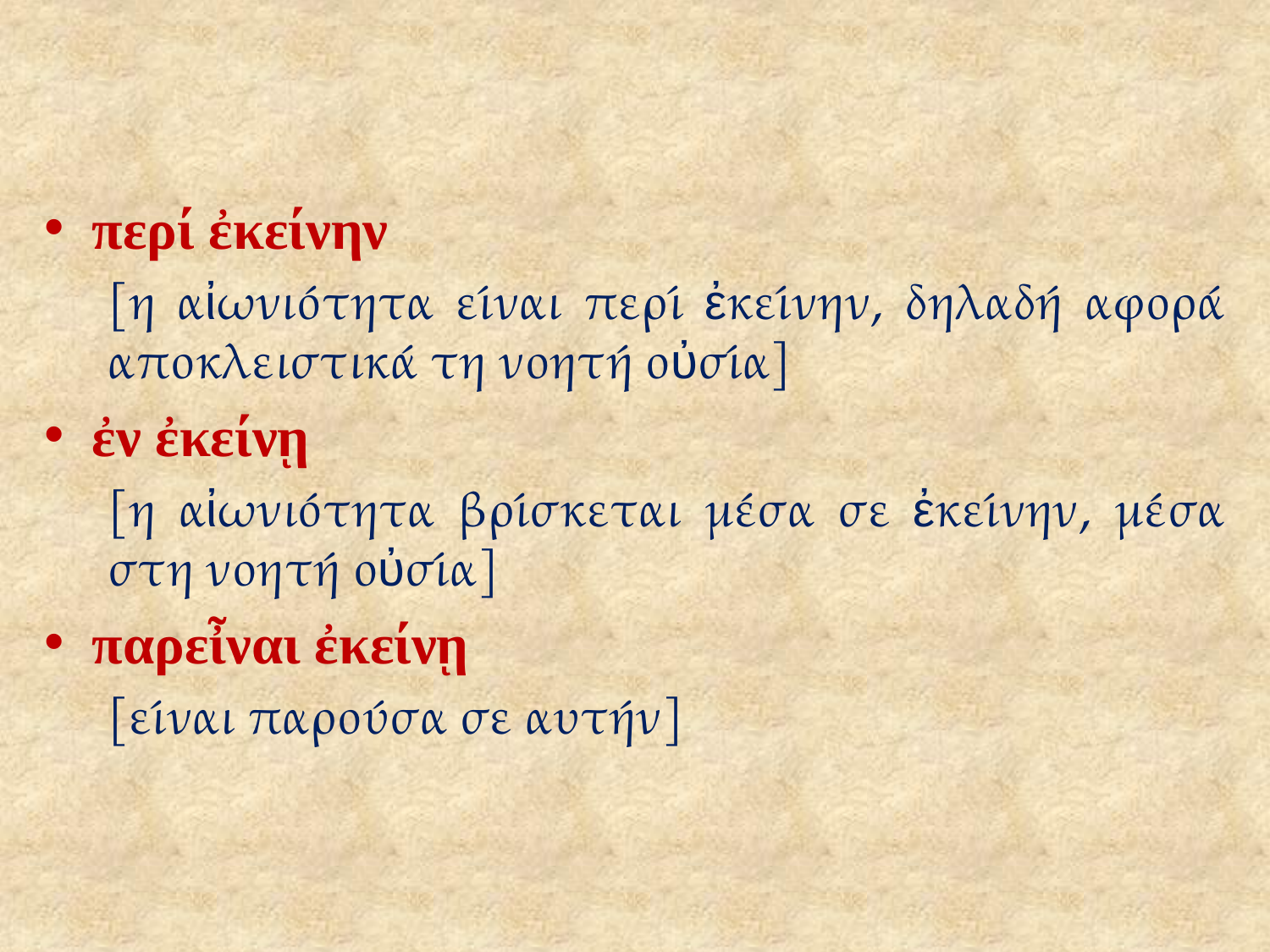

περί ἐκείνην
[η αἰωνιότητα είναι περί ἐκείνην, δηλαδή αφορά αποκλειστικά τη νοητή οὐσία]
ἐν ἐκείνῃ
[η αἰωνιότητα βρίσκεται μέσα σε ἐκείνην, μέσα στη νοητή οὐσία]
παρεἶναι ἐκείνῃ
[είναι παρούσα σε αυτήν]